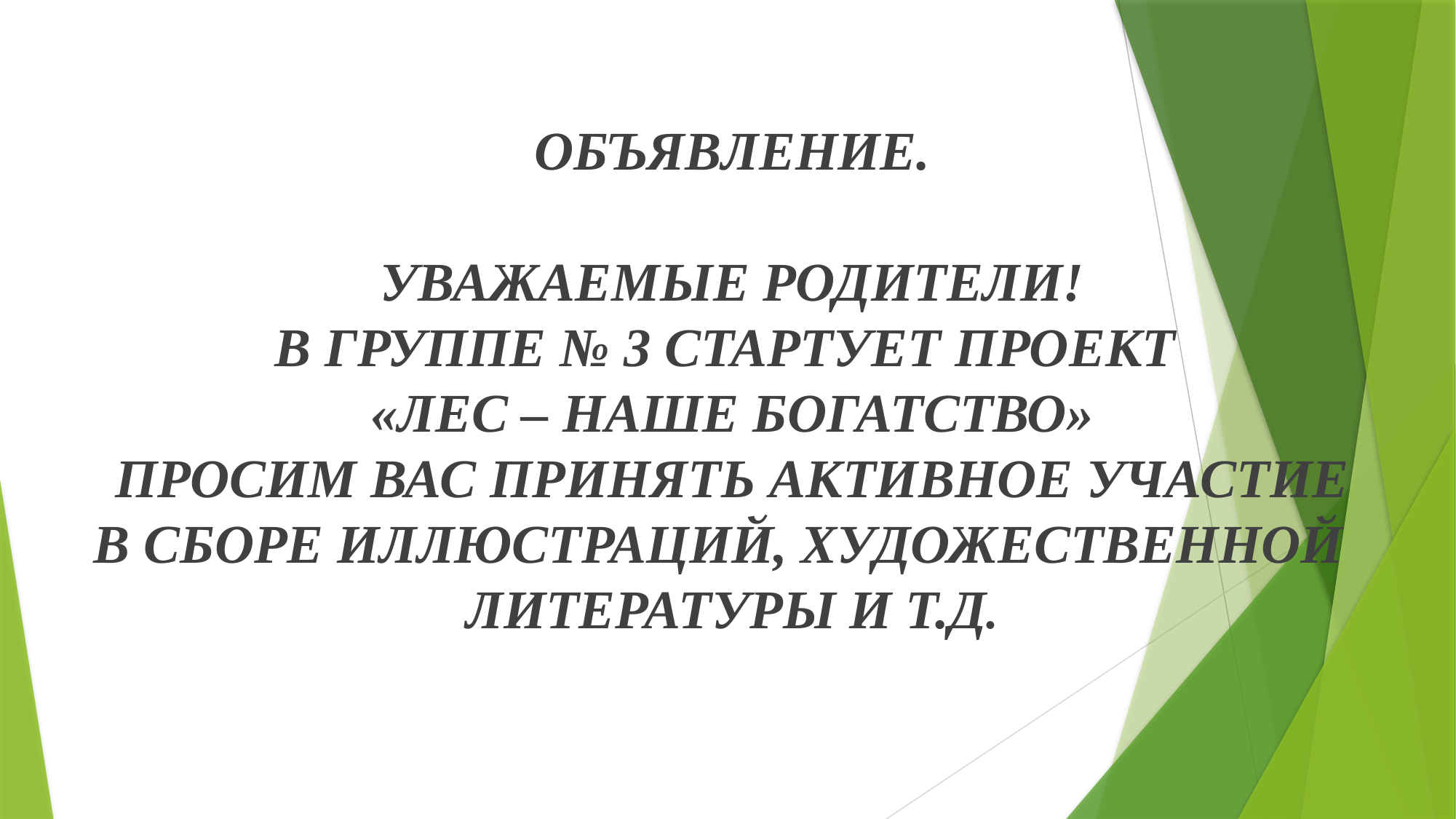

Объявление.
Уважаемые родители!
В группе № 3 стартует проект
«Лес – Наше богатство»
Просим Вас принять активное участие
в сборе иллюстраций, художественной
литературы и т.д.